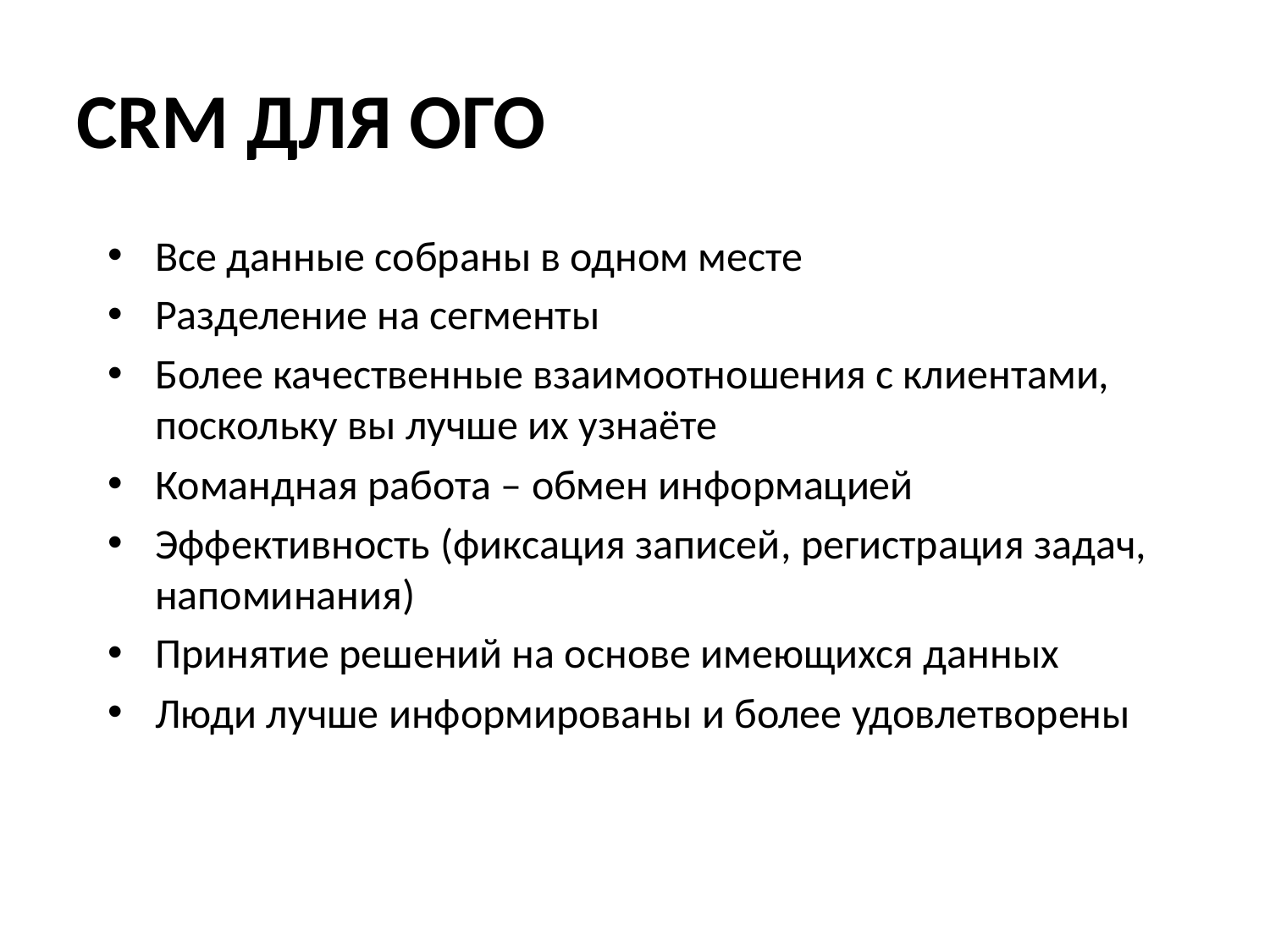

# CRM ДЛЯ ОГО
Все данные собраны в одном месте
Разделение на сегменты
Более качественные взаимоотношения с клиентами, поскольку вы лучше их узнаёте
Командная работа – обмен информацией
Эффективность (фиксация записей, регистрация задач, напоминания)
Принятие решений на основе имеющихся данных
Люди лучше информированы и более удовлетворены